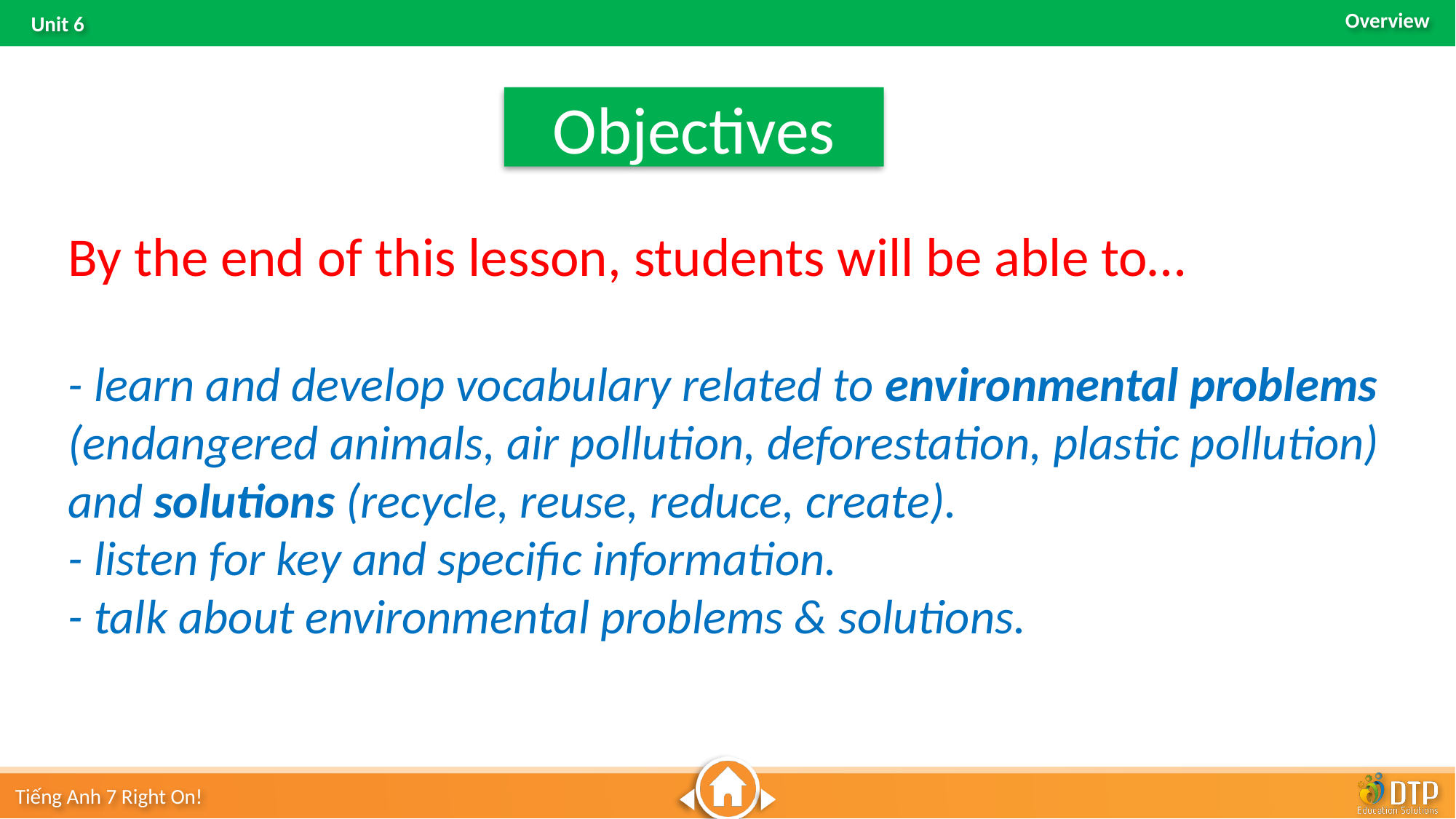

Objectives
By the end of this lesson, students will be able to…

- learn and develop vocabulary related to environmental problems (endangered animals, air pollution, deforestation, plastic pollution) and solutions (recycle, reuse, reduce, create).
- listen for key and specific information.
- talk about environmental problems & solutions.